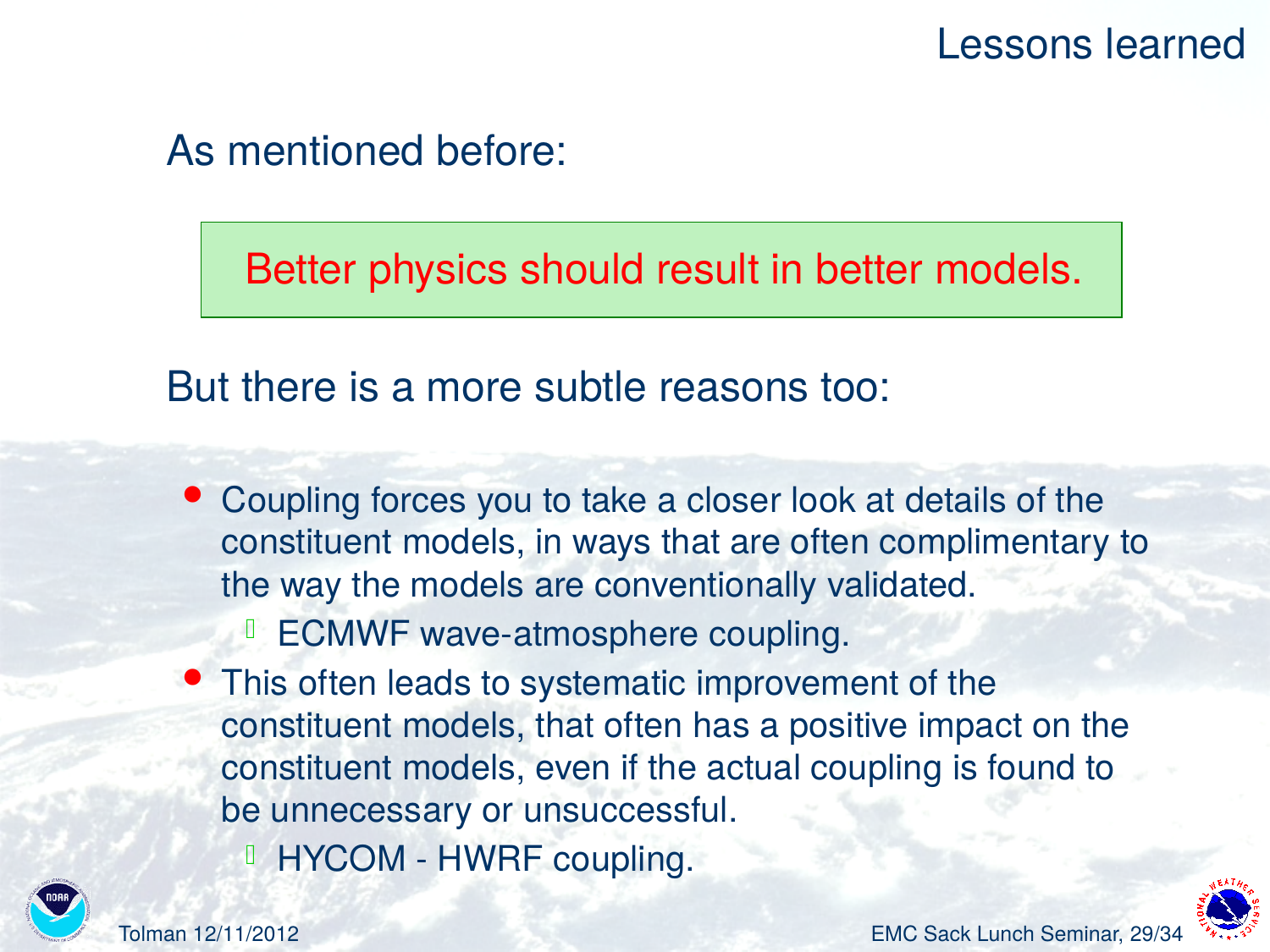

# Lessons learned
As mentioned before:

Better physics should result in better models.

But there is a more subtle reasons too:

Coupling forces you to take a closer look at details of the constituent models, in ways that are often complimentary to the way the models are conventionally validated.
ECMWF wave-atmosphere coupling.
This often leads to systematic improvement of the constituent models, that often has a positive impact on the constituent models, even if the actual coupling is found to be unnecessary or unsuccessful.
HYCOM - HWRF coupling.